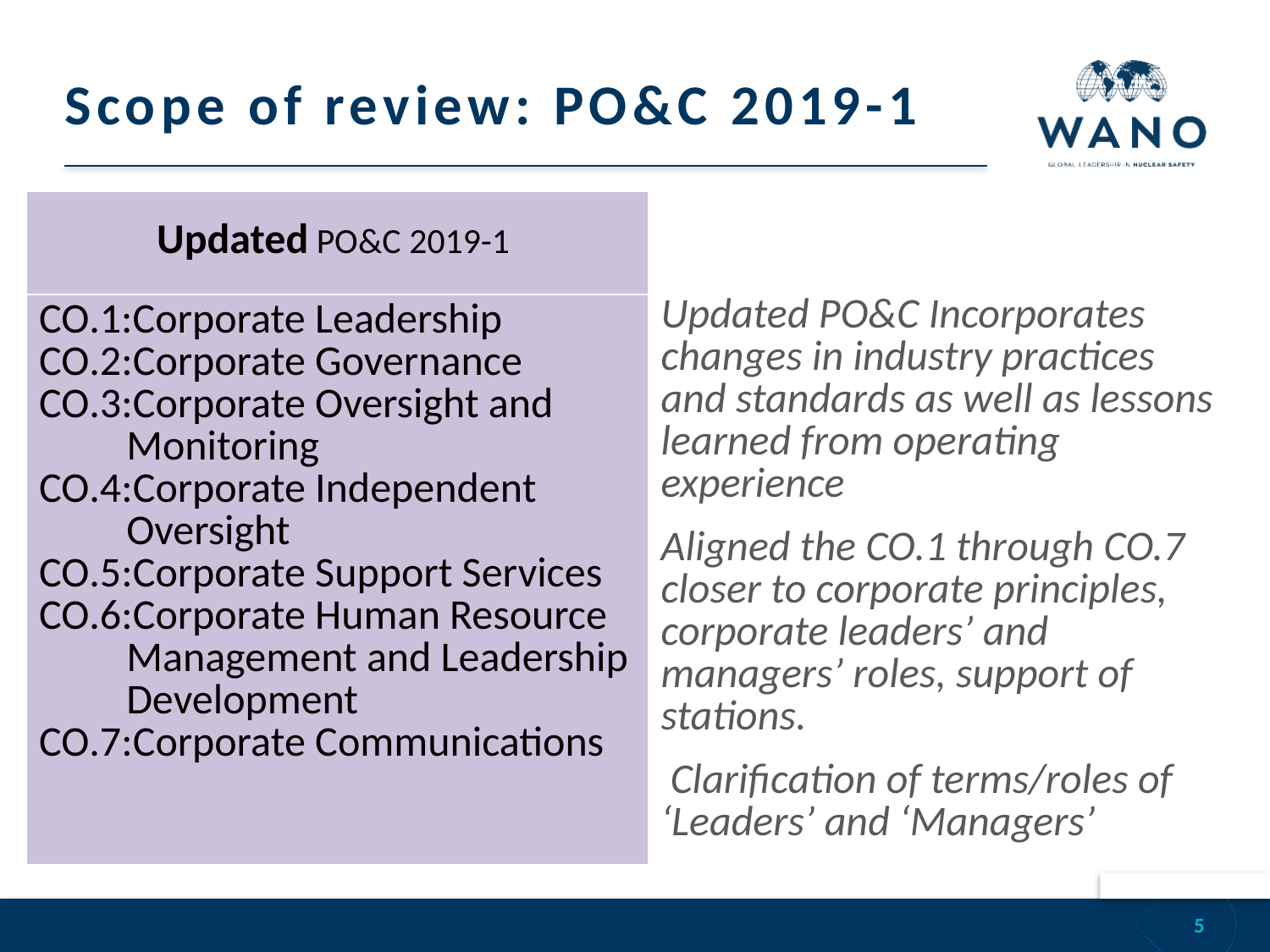

# Scope of review: PO&C 2019-1
| Updated PO&C 2019-1 |
| --- |
| CO.1:Corporate Leadership CO.2:Corporate Governance CO.3:Corporate Oversight and Monitoring CO.4:Corporate Independent Oversight CO.5:Corporate Support Services CO.6:Corporate Human Resource Management and Leadership Development CO.7:Corporate Communications |
Updated PO&C Incorporates changes in industry practices and standards as well as lessons learned from operating experience
Aligned the CO.1 through CO.7 closer to corporate principles, corporate leaders’ and managers’ roles, support of stations.
 Clarification of terms/roles of ‘Leaders’ and ‘Managers’

5